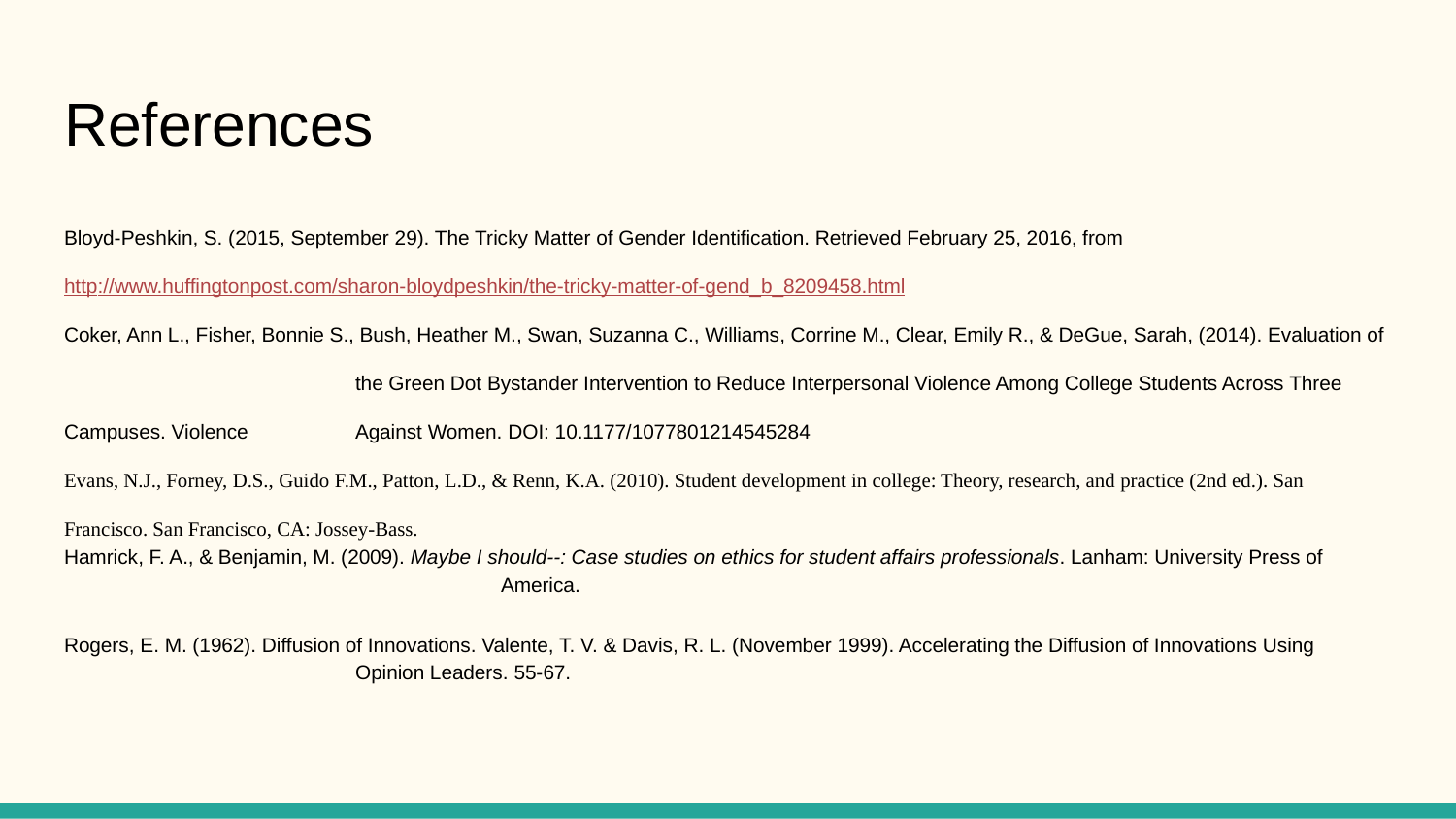

# References
Bloyd-Peshkin, S. (2015, September 29). The Tricky Matter of Gender Identification. Retrieved February 25, 2016, from                                            	http://www.huffingtonpost.com/sharon-bloydpeshkin/the-tricky-matter-of-gend_b_8209458.html
Coker, Ann L., Fisher, Bonnie S., Bush, Heather M., Swan, Suzanna C., Williams, Corrine M., Clear, Emily R., & DeGue, Sarah, (2014). Evaluation of                                 	the Green Dot Bystander Intervention to Reduce Interpersonal Violence Among College Students Across Three Campuses. Violence 	Against Women. DOI: 10.1177/1077801214545284
Evans, N.J., Forney, D.S., Guido F.M., Patton, L.D., & Renn, K.A. (2010). Student development in college: Theory, research, and practice (2nd ed.). San 	Francisco. San Francisco, CA: Jossey-Bass.
Hamrick, F. A., & Benjamin, M. (2009). Maybe I should--: Case studies on ethics for student affairs professionals. Lanham: University Press of                                                                             	America.
Rogers, E. M. (1962). Diffusion of Innovations. Valente, T. V. & Davis, R. L. (November 1999). Accelerating the Diffusion of Innovations Using                                                             	Opinion Leaders. 55-67.